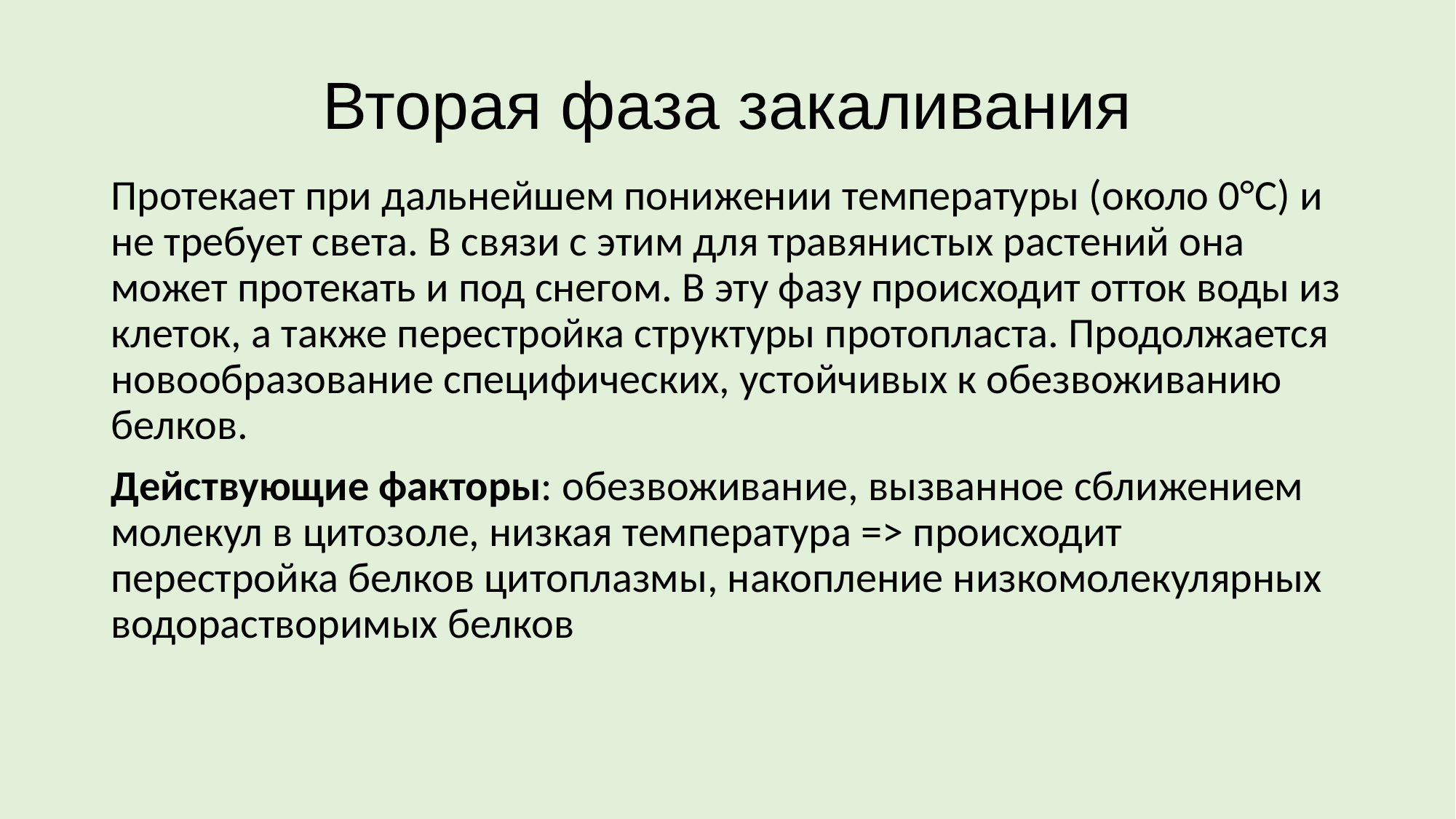

# Вторая фаза закаливания
Протекает при дальнейшем понижении температу­ры (около 0°С) и не требует света. В связи с этим для травянистых растений она может протекать и под снегом. В эту фазу происходит отток воды из клеток, а также перестройка структуры протопласта. Продолжается новообразование специфических, устойчивых к обезвоживанию белков.
Действующие факторы: обезвоживание, вызванное сближением молекул в цитозоле, низкая температура => происходит перестройка белков цитоплазмы, накопление низкомолекулярных водорастворимых белков